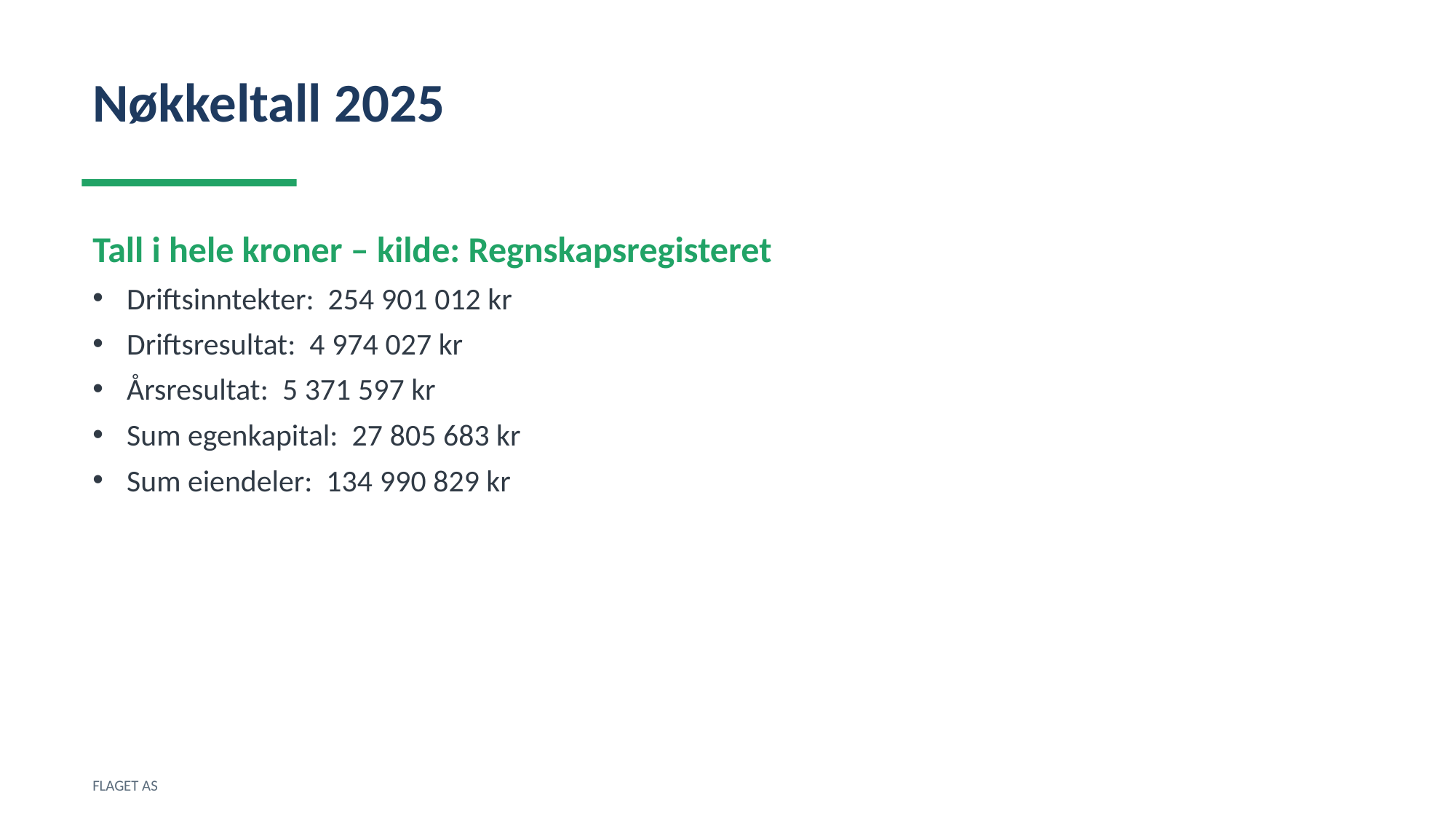

Nøkkeltall 2025

Tall i hele kroner – kilde: Regnskapsregisteret
Driftsinntekter:  254 901 012 kr
Driftsresultat:  4 974 027 kr
Årsresultat:  5 371 597 kr
Sum egenkapital:  27 805 683 kr
Sum eiendeler:  134 990 829 kr
FLAGET AS